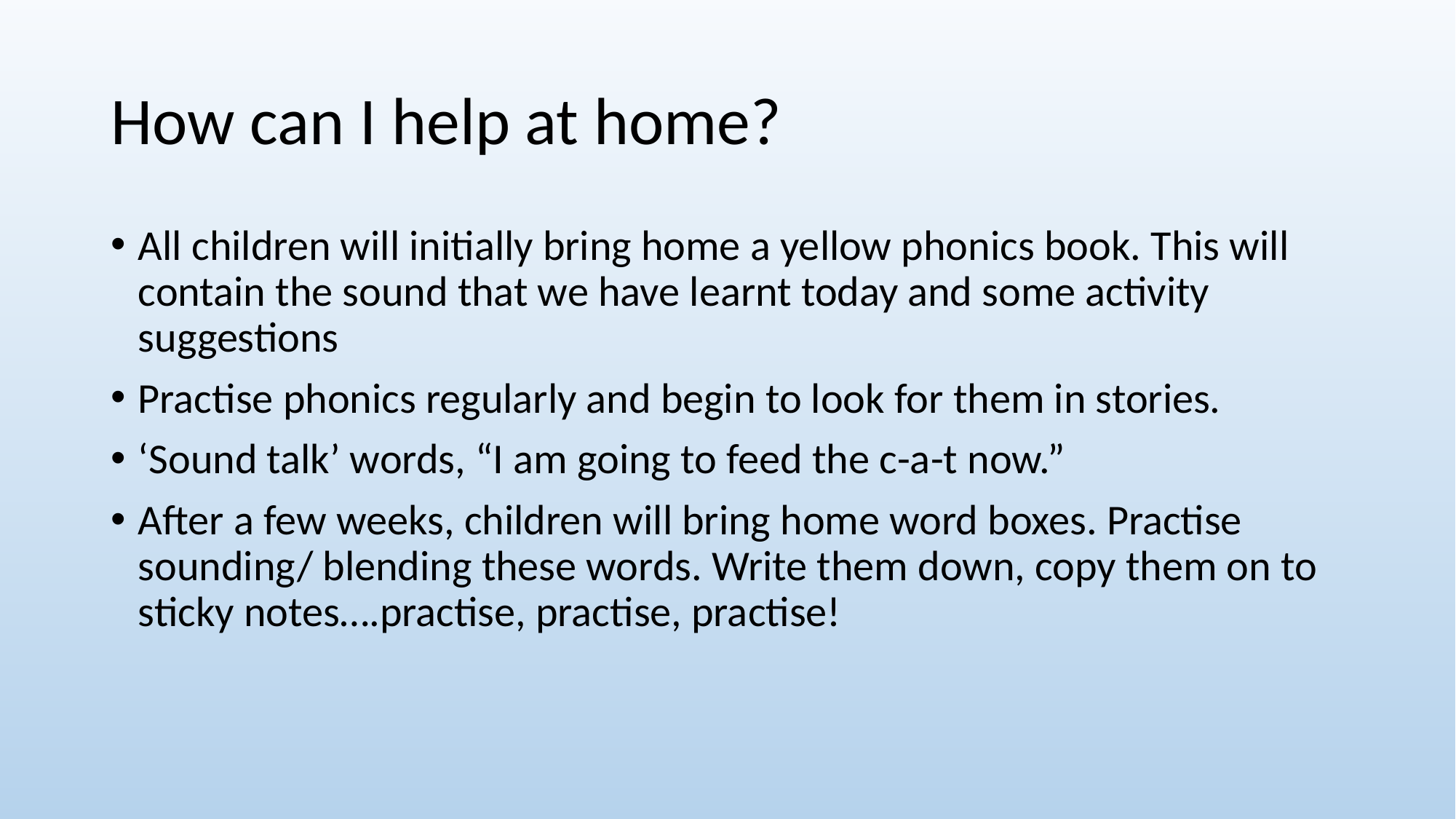

# How can I help at home?
All children will initially bring home a yellow phonics book. This will contain the sound that we have learnt today and some activity suggestions
Practise phonics regularly and begin to look for them in stories.
‘Sound talk’ words, “I am going to feed the c-a-t now.”
After a few weeks, children will bring home word boxes. Practise sounding/ blending these words. Write them down, copy them on to sticky notes….practise, practise, practise!